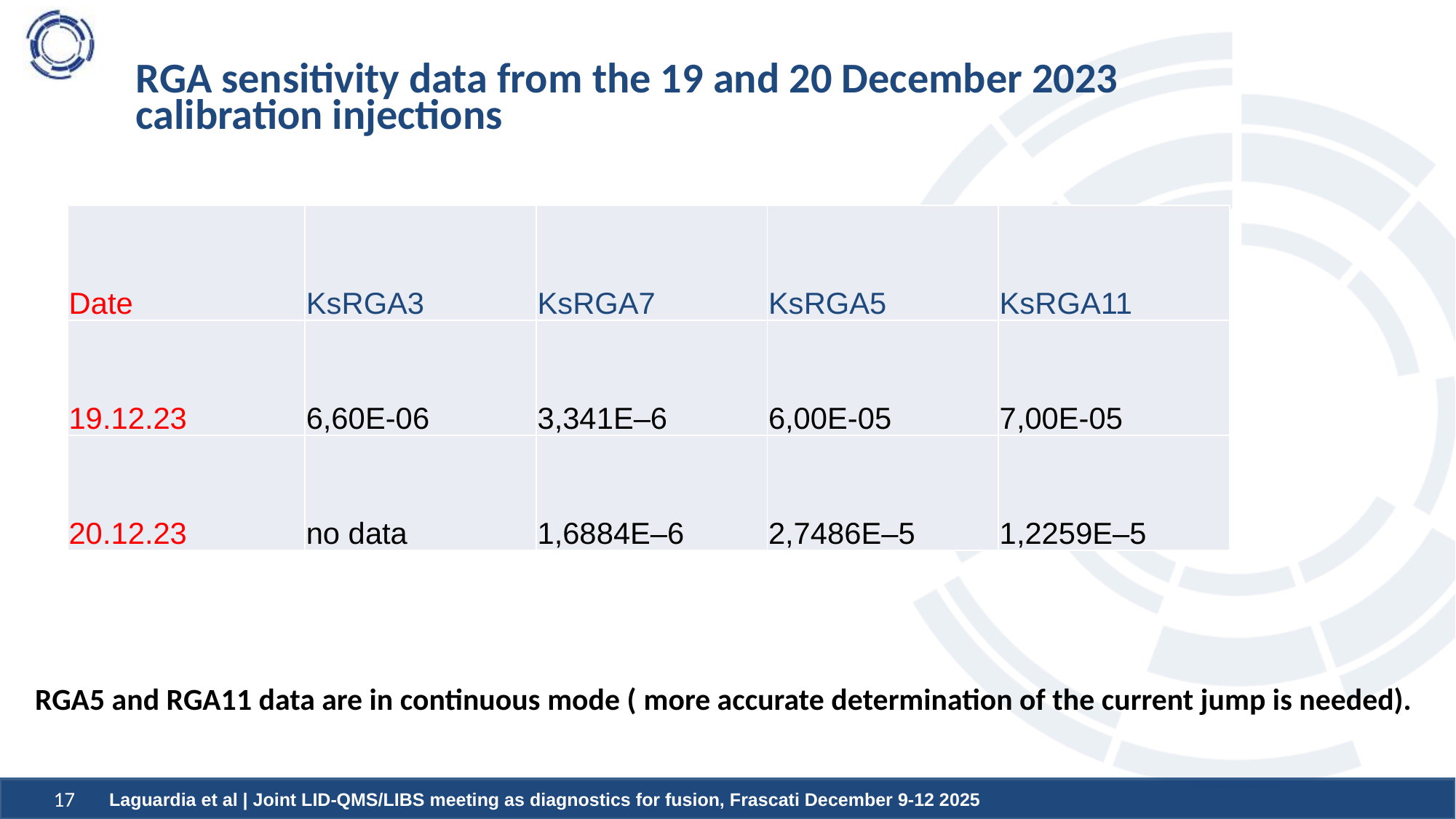

# RGA sensitivity data from the 19 and 20 December 2023 calibration injections
| Date | KsRGA3 | KsRGA7 | KsRGA5 | KsRGA11 |
| --- | --- | --- | --- | --- |
| 19.12.23 | 6,60E-06 | 3,341E–6 | 6,00E-05 | 7,00E-05 |
| 20.12.23 | no data | 1,6884E–6 | 2,7486E–5 | 1,2259E–5 |
RGA5 and RGA11 data are in continuous mode ( more accurate determination of the current jump is needed).
Laguardia et al | Joint LID-QMS/LIBS meeting as diagnostics for fusion, Frascati December 9-12 2025
17